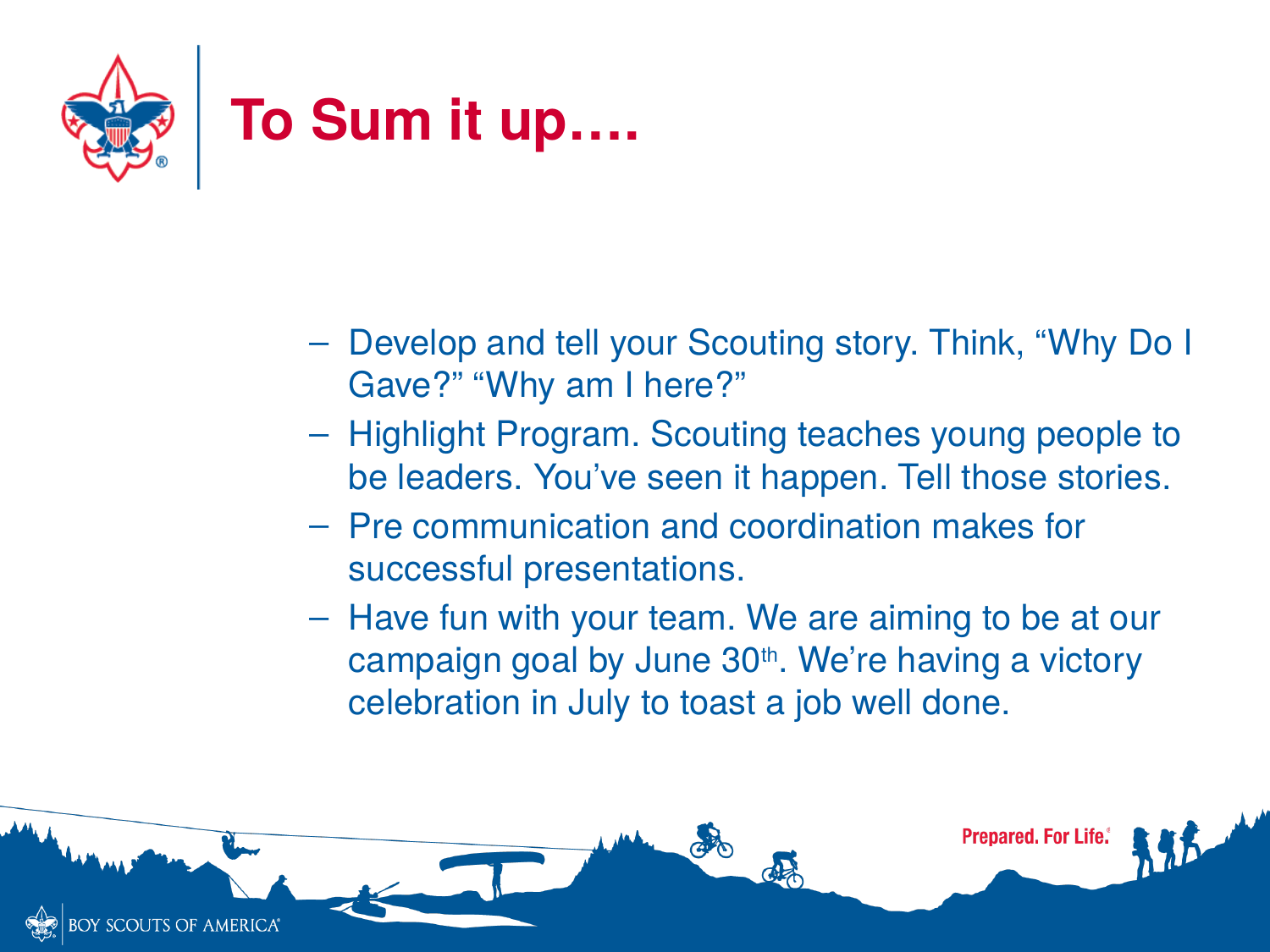

# To Sum it up….

Develop and tell your Scouting story. Think, “Why Do I Gave?” “Why am I here?”
Highlight Program. Scouting teaches young people to be leaders. You’ve seen it happen. Tell those stories.
Pre communication and coordination makes for successful presentations.
Have fun with your team. We are aiming to be at our campaign goal by June 30th. We’re having a victory celebration in July to toast a job well done.